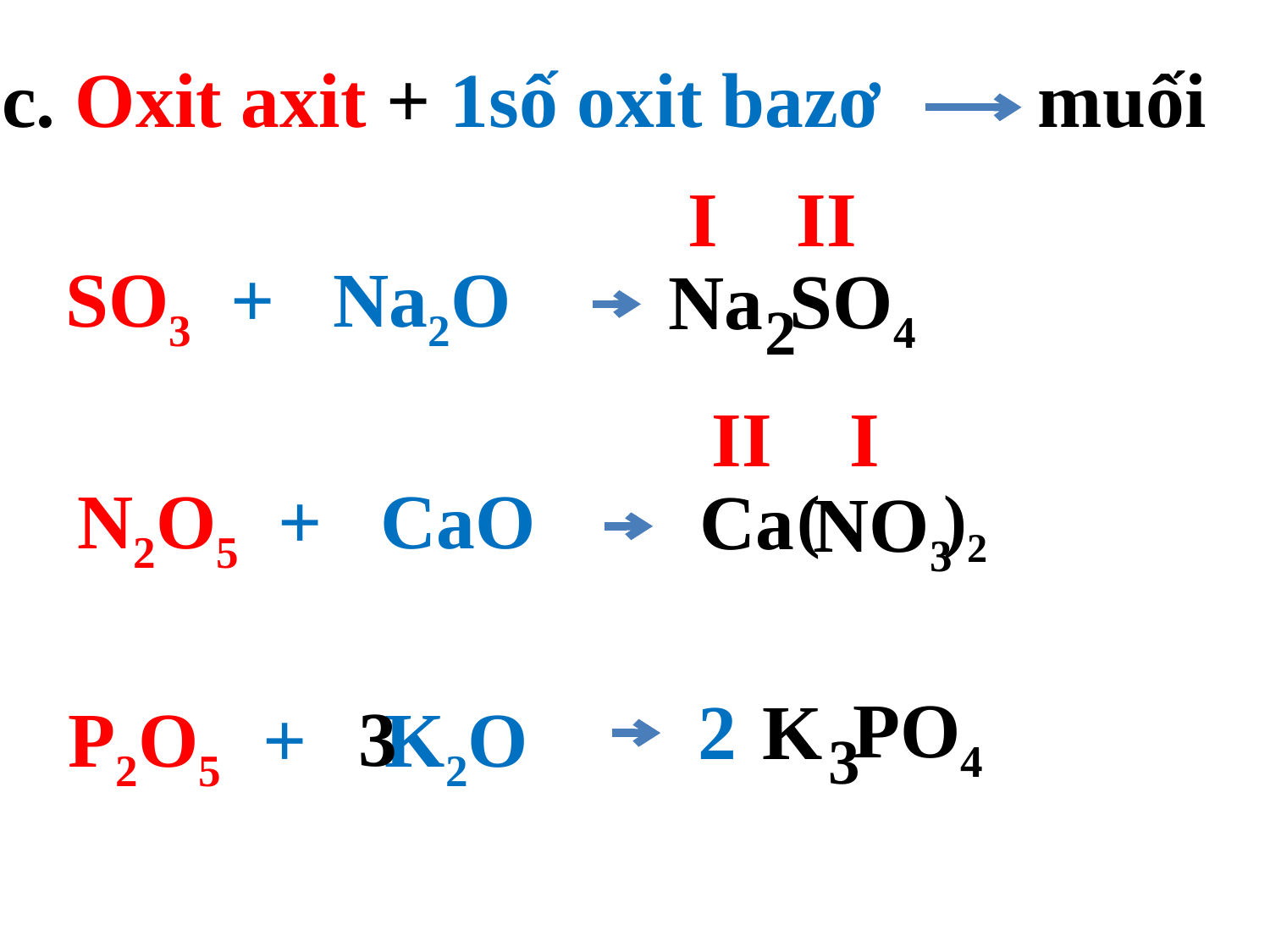

c. Oxit axit + 1số oxit bazơ        muối
 I    II
SO3  +   Na2O
SO4
Na
2
 II    I
N2O5  +   CaO
Ca
(       )2
NO3
P2O5  +    K2O
PO4
2
K
3
3